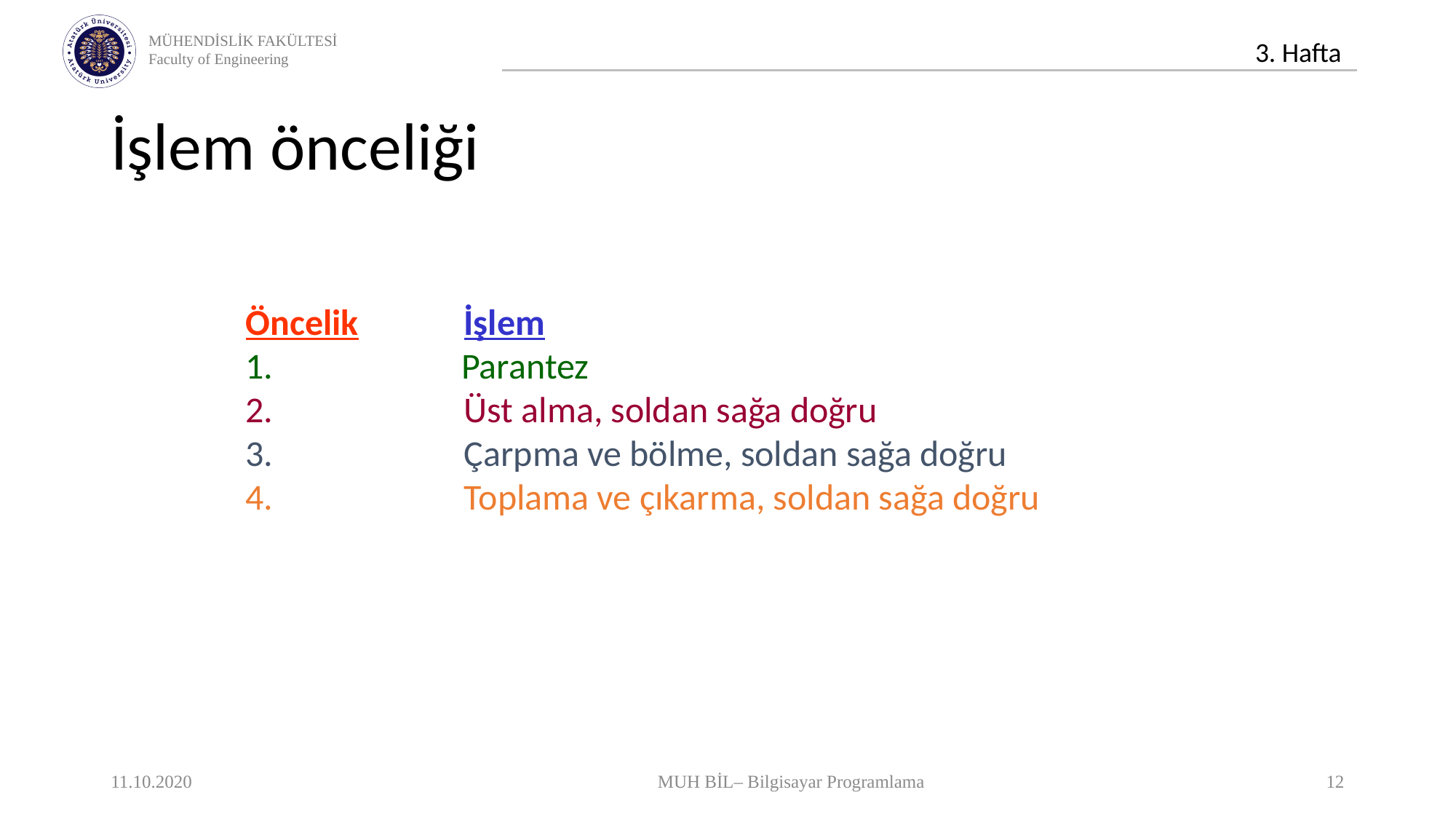

İşlem önceliği
Öncelik	İşlem
1.	             Parantez
2.		Üst alma, soldan sağa doğru
3.		Çarpma ve bölme, soldan sağa doğru
4.		Toplama ve çıkarma, soldan sağa doğru
11.10.2020
MUH BİL– Bilgisayar Programlama
12